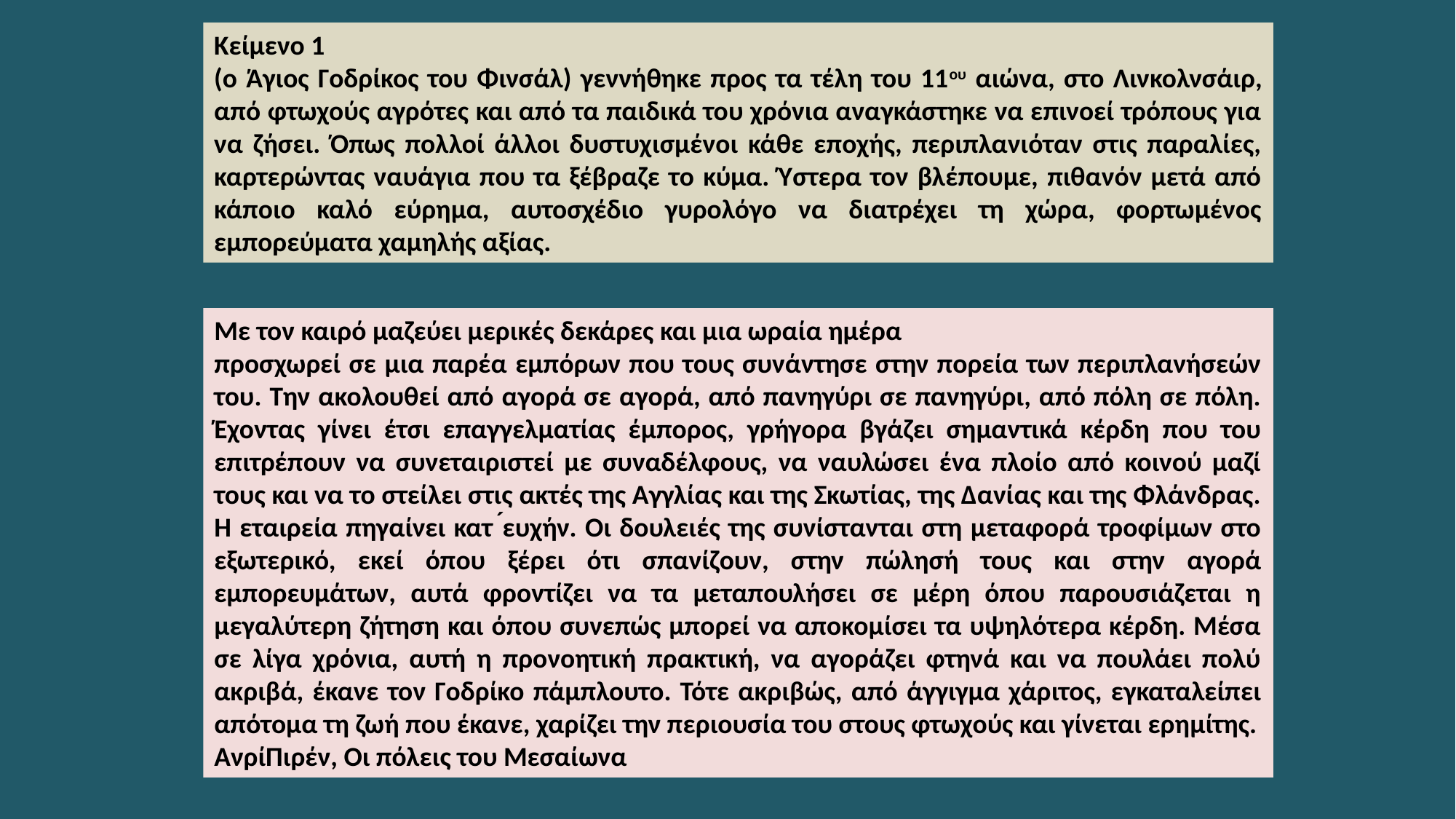

Κείμενο 1
(ο Άγιος Γοδρίκος του Φινσάλ) γεννήθηκε προς τα τέλη του 11ου αιώνα, στο Λινκολνσάιρ, από φτωχούς αγρότες και από τα παιδικά του χρόνια αναγκάστηκε να επινοεί τρόπους για να ζήσει. Όπως πολλοί άλλοι δυστυχισμένοι κάθε εποχής, περιπλανιόταν στις παραλίες, καρτερώντας ναυάγια που τα ξέβραζε το κύμα. Ύστερα τον βλέπουμε, πιθανόν μετά από κάποιο καλό εύρημα, αυτοσχέδιο γυρολόγο να διατρέχει τη χώρα, φορτωμένος εμπορεύματα χαμηλής αξίας.
Με τον καιρό μαζεύει μερικές δεκάρες και μια ωραία ημέρα
προσχωρεί σε μια παρέα εμπόρων που τους συνάντησε στην πορεία των περιπλανήσεών του. Την ακολουθεί από αγορά σε αγορά, από πανηγύρι σε πανηγύρι, από πόλη σε πόλη. Έχοντας γίνει έτσι επαγγελματίας έμπορος, γρήγορα βγάζει σημαντικά κέρδη που του επιτρέπουν να συνεταιριστεί με συναδέλφους, να ναυλώσει ένα πλοίο από κοινού μαζί τους και να το στείλει στις ακτές της Αγγλίας και της Σκωτίας, της Δανίας και της Φλάνδρας. Η εταιρεία πηγαίνει κατ ́ευχήν. Οι δουλειές της συνίστανται στη μεταφορά τροφίμων στο εξωτερικό, εκεί όπου ξέρει ότι σπανίζουν, στην πώλησή τους και στην αγορά εμπορευμάτων, αυτά φροντίζει να τα μεταπουλήσει σε μέρη όπου παρουσιάζεται η μεγαλύτερη ζήτηση και όπου συνεπώς μπορεί να αποκομίσει τα υψηλότερα κέρδη. Μέσα σε λίγα χρόνια, αυτή η προνοητική πρακτική, να αγοράζει φτηνά και να πουλάει πολύ ακριβά, έκανε τον Γοδρίκο πάμπλουτο. Τότε ακριβώς, από άγγιγμα χάριτος, εγκαταλείπει απότομα τη ζωή που έκανε, χαρίζει την περιουσία του στους φτωχούς και γίνεται ερημίτης.
ΑνρίΠιρέν, Οι πόλεις του Μεσαίωνα